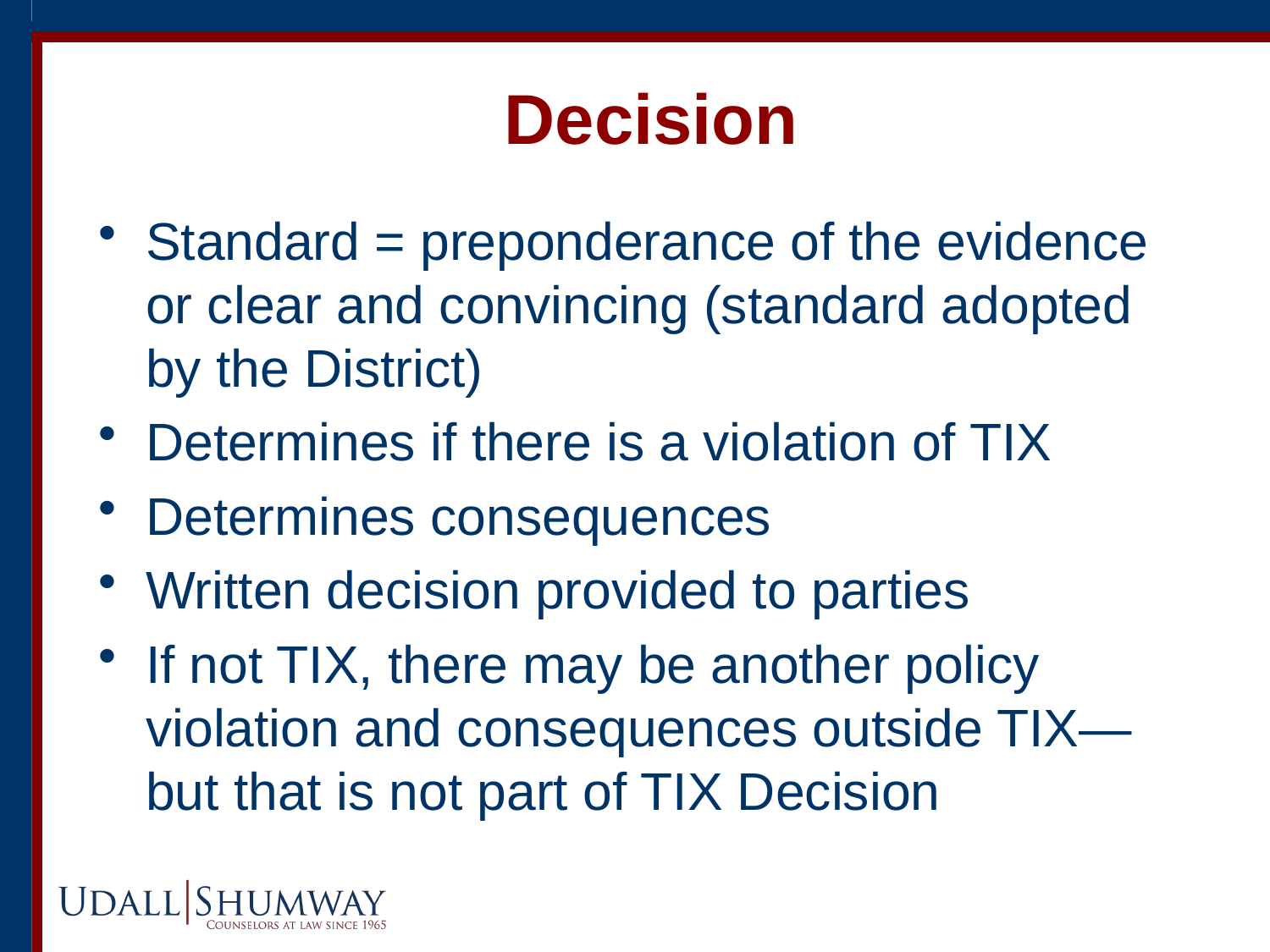

# Decision
Standard = preponderance of the evidence or clear and convincing (standard adopted by the District)
Determines if there is a violation of TIX
Determines consequences
Written decision provided to parties
If not TIX, there may be another policy violation and consequences outside TIX—but that is not part of TIX Decision